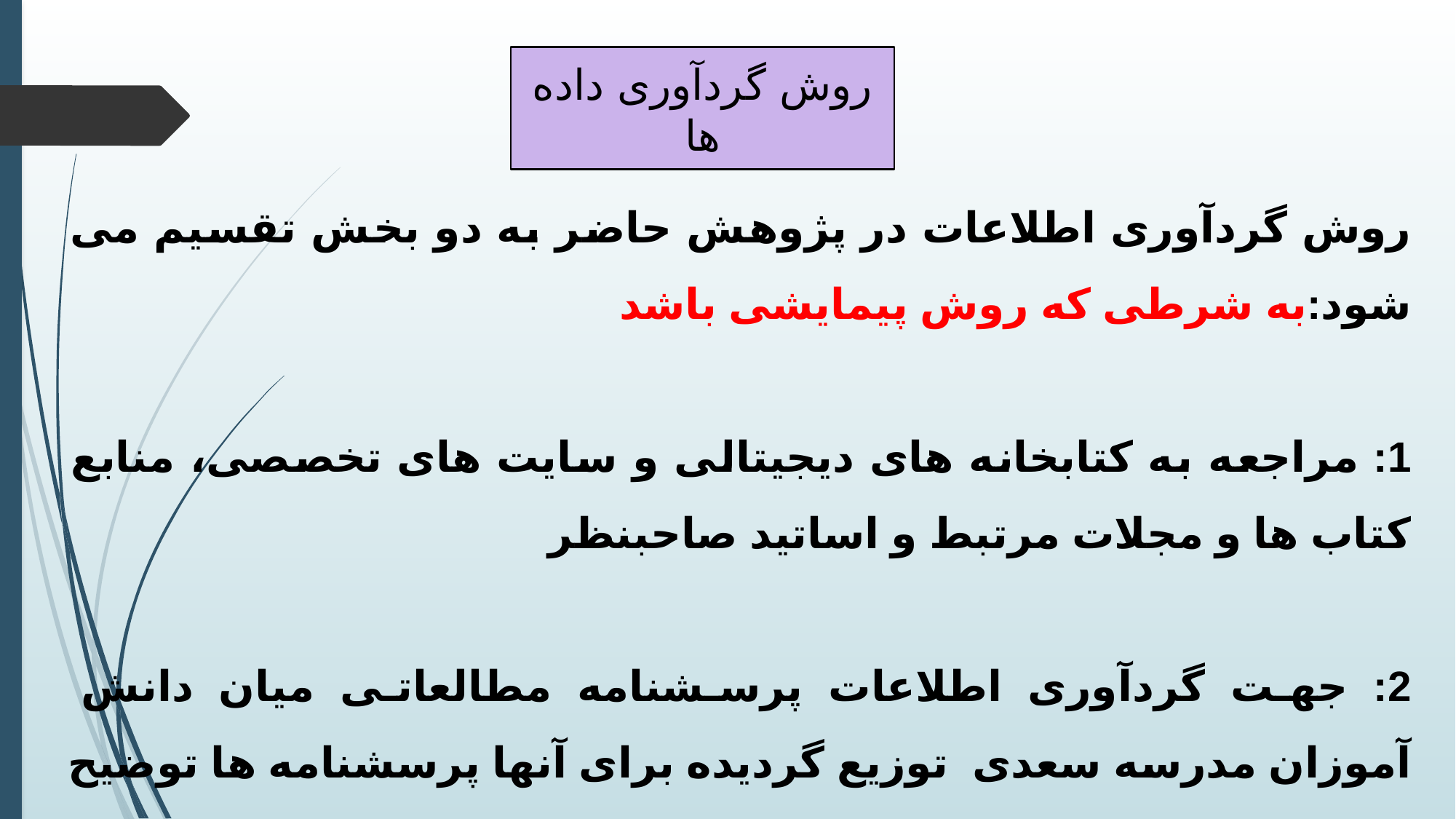

روش گردآوری داده ها
روش گردآوری اطلاعات در پژوهش حاضر به دو بخش تقسیم می شود:به شرطی که روش پیمایشی باشد

1: مراجعه به کتابخانه های دیجیتالی و سایت های تخصصی، منابع کتاب ها و مجلات مرتبط و اساتید صاحبنظر

2: جهت گردآوری اطلاعات پرسشنامه مطالعاتی میان دانش آموزان مدرسه سعدی  توزیع گردیده برای آنها پرسشنامه ها توضیح داده و پرسشنامه ها پس از تکمیل توسط نمونه های پژوهش گردآوری شدند.